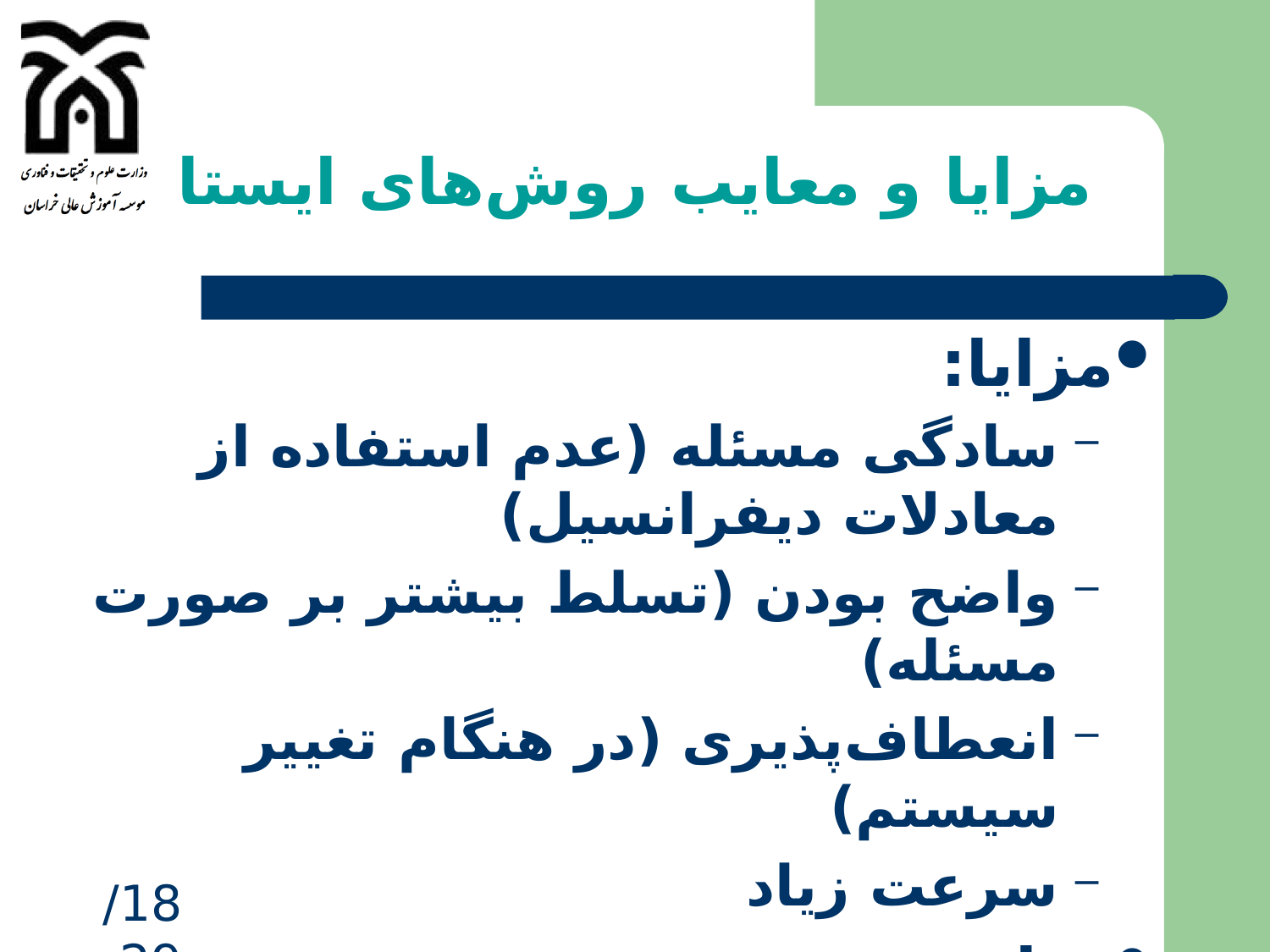

# مزایا و معایب روش‌های ایستا
مزایا:
سادگی مسئله (عدم استفاده از معادلات دیفرانسیل)
واضح بودن (تسلط بیشتر بر صورت مسئله)
انعطاف‌پذیری (در هنگام تغییر سیستم)
سرعت زیاد
معایب:
جواب‌های غیردقیق و خوشبینانه